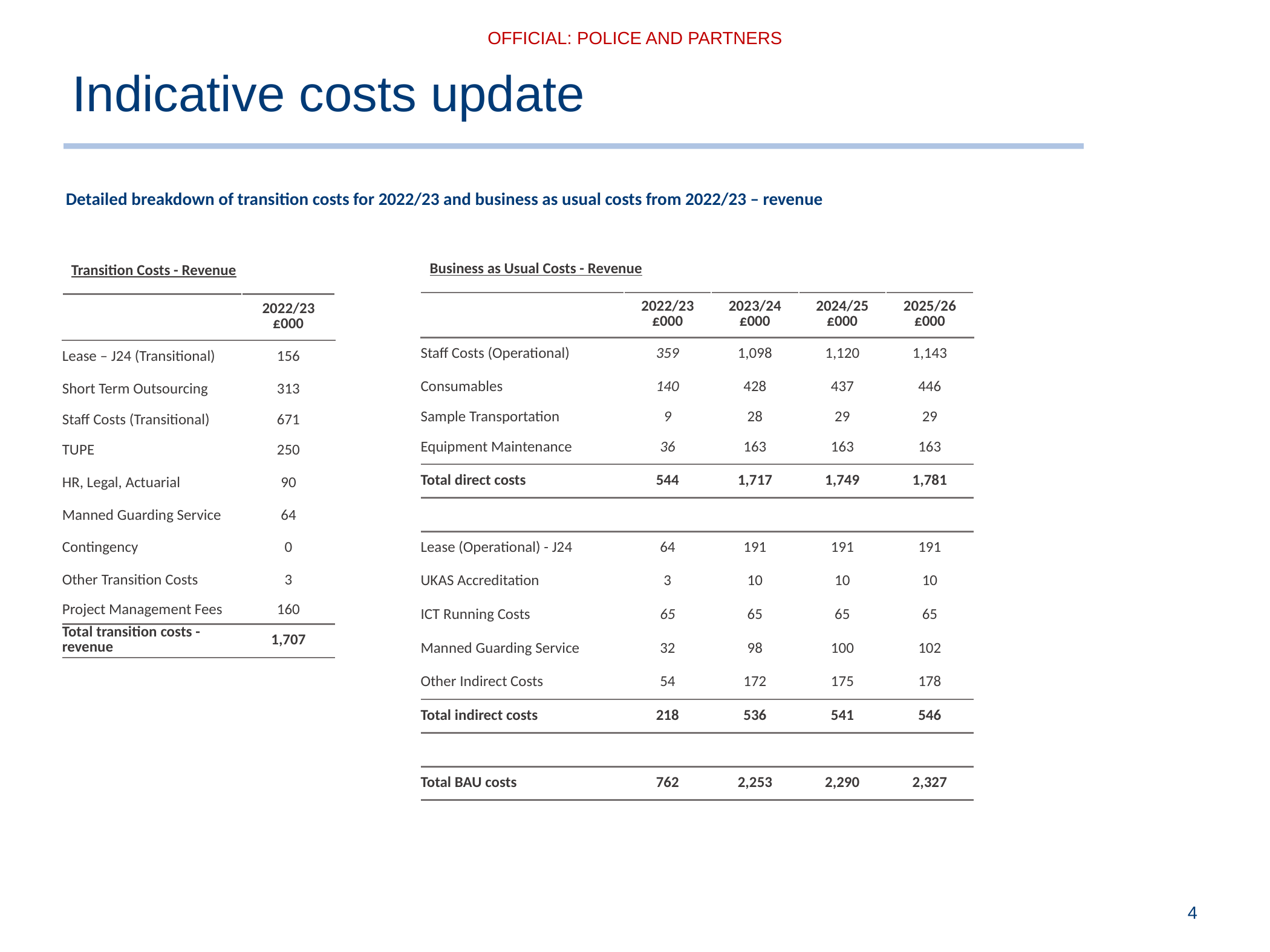

# Indicative costs update
Detailed breakdown of transition costs for 2022/23 and business as usual costs from 2022/23 – revenue

| Business as Usual Costs - Revenue |  |  |  |  |
| --- | --- | --- | --- | --- |
|  | 2022/23 £000 | 2023/24 £000 | 2024/25 £000 | 2025/26 £000 |
| Staff Costs (Operational) | 359 | 1,098 | 1,120 | 1,143 |
| Consumables | 140 | 428 | 437 | 446 |
| Sample Transportation | 9 | 28 | 29 | 29 |
| Equipment Maintenance | 36 | 163 | 163 | 163 |
| Total direct costs | 544 | 1,717 | 1,749 | 1,781 |
|  |  |  |  |  |
| Lease (Operational) - J24 | 64 | 191 | 191 | 191 |
| UKAS Accreditation | 3 | 10 | 10 | 10 |
| ICT Running Costs | 65 | 65 | 65 | 65 |
| Manned Guarding Service | 32 | 98 | 100 | 102 |
| Other Indirect Costs | 54 | 172 | 175 | 178 |
| Total indirect costs | 218 | 536 | 541 | 546 |
|  |  |  |  |  |
| Total BAU costs | 762 | 2,253 | 2,290 | 2,327 |
| Transition Costs - Revenue |  |
| --- | --- |
|  | 2022/23 £000 |
| Lease – J24 (Transitional) | 156 |
| Short Term Outsourcing | 313 |
| Staff Costs (Transitional) | 671 |
| TUPE | 250 |
| HR, Legal, Actuarial | 90 |
| Manned Guarding Service | 64 |
| Contingency | 0 |
| Other Transition Costs | 3 |
| Project Management Fees | 160 |
| Total transition costs - revenue | 1,707 |
4